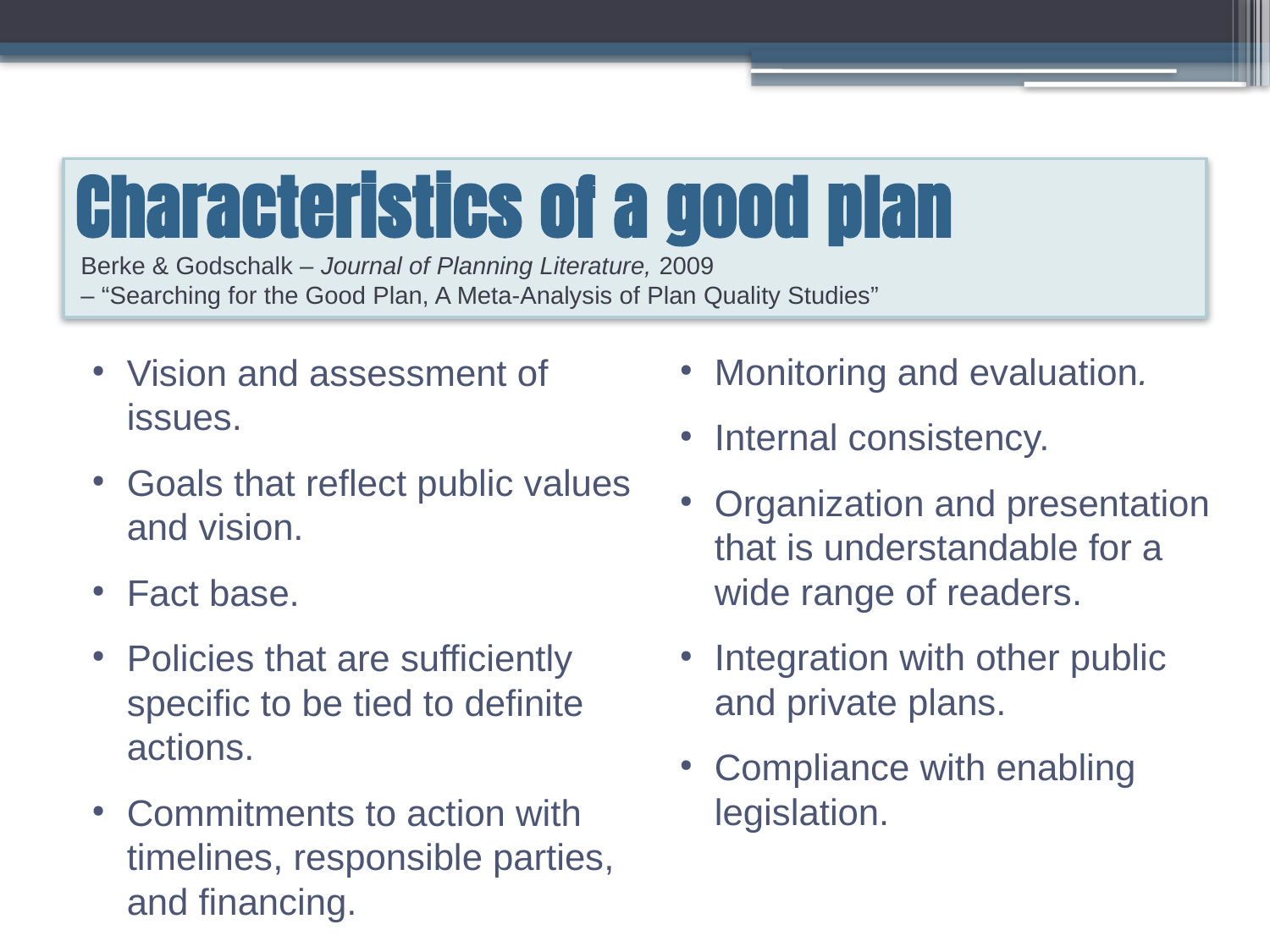

# Characteristics of a good plan
Berke & Godschalk – Journal of Planning Literature, 2009
– “Searching for the Good Plan, A Meta-Analysis of Plan Quality Studies”
Monitoring and evaluation.
Internal consistency.
Organization and presentation that is understandable for a wide range of readers.
Integration with other public and private plans.
Compliance with enabling legislation.

Vision and assessment of issues.
Goals that reflect public values and vision.
Fact base.
Policies that are sufficiently specific to be tied to definite actions.
Commitments to action with timelines, responsible parties, and financing.